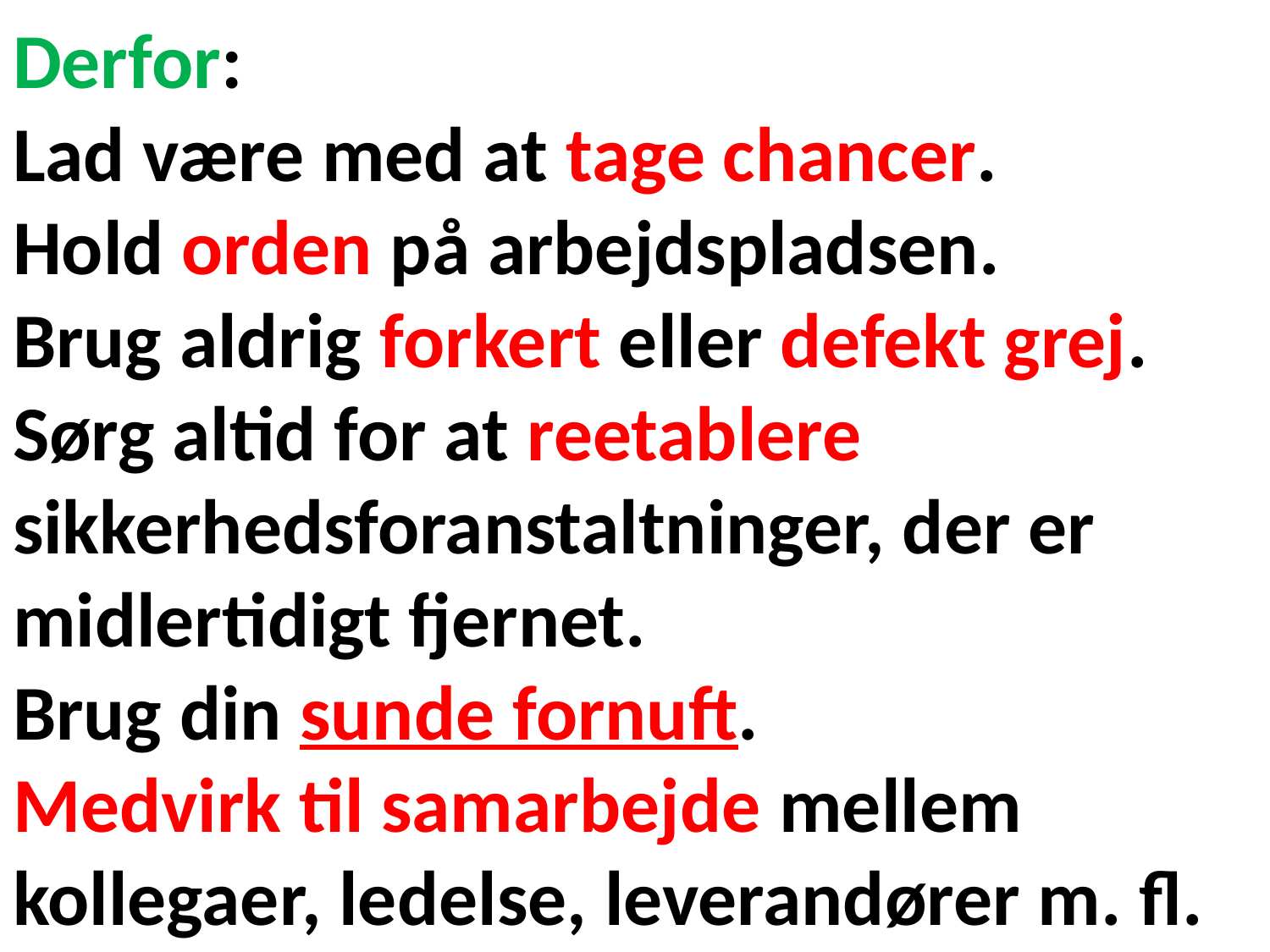

# Derfor: Lad være med at tage chancer. Hold orden på arbejdspladsen. Brug aldrig forkert eller defekt grej. Sørg altid for at reetablere sikkerhedsforanstaltninger, der er midlertidigt fjernet. Brug din sunde fornuft. Medvirk til samarbejde mellem kollegaer, ledelse, leverandører m. fl.